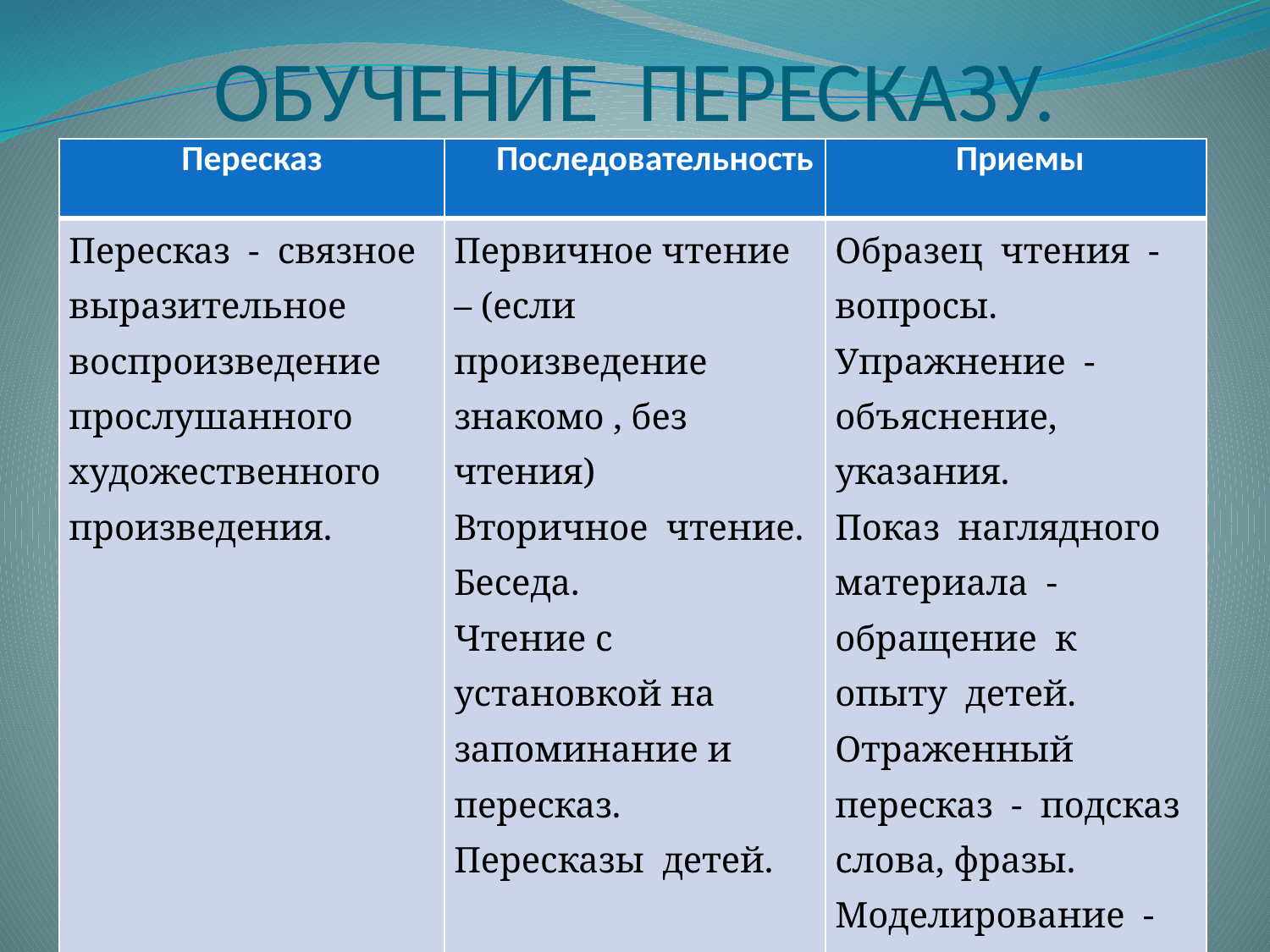

# ОБУЧЕНИЕ  ПЕРЕСКАЗУ.
| Пересказ | Последовательность | Приемы |
| --- | --- | --- |
| Пересказ - связное выразительное воспроизведение прослушанного художественного произведения. | Первичное чтение – (если произведение знакомо , без чтения) Вторичное чтение. Беседа. Чтение с установкой на запоминание и пересказ. Пересказы детей. | Образец чтения - вопросы. Упражнение - объяснение, указания. Показ наглядного материала - обращение к опыту детей. Отраженный пересказ - подсказ слова, фразы. Моделирование - сопряженный пересказ. |